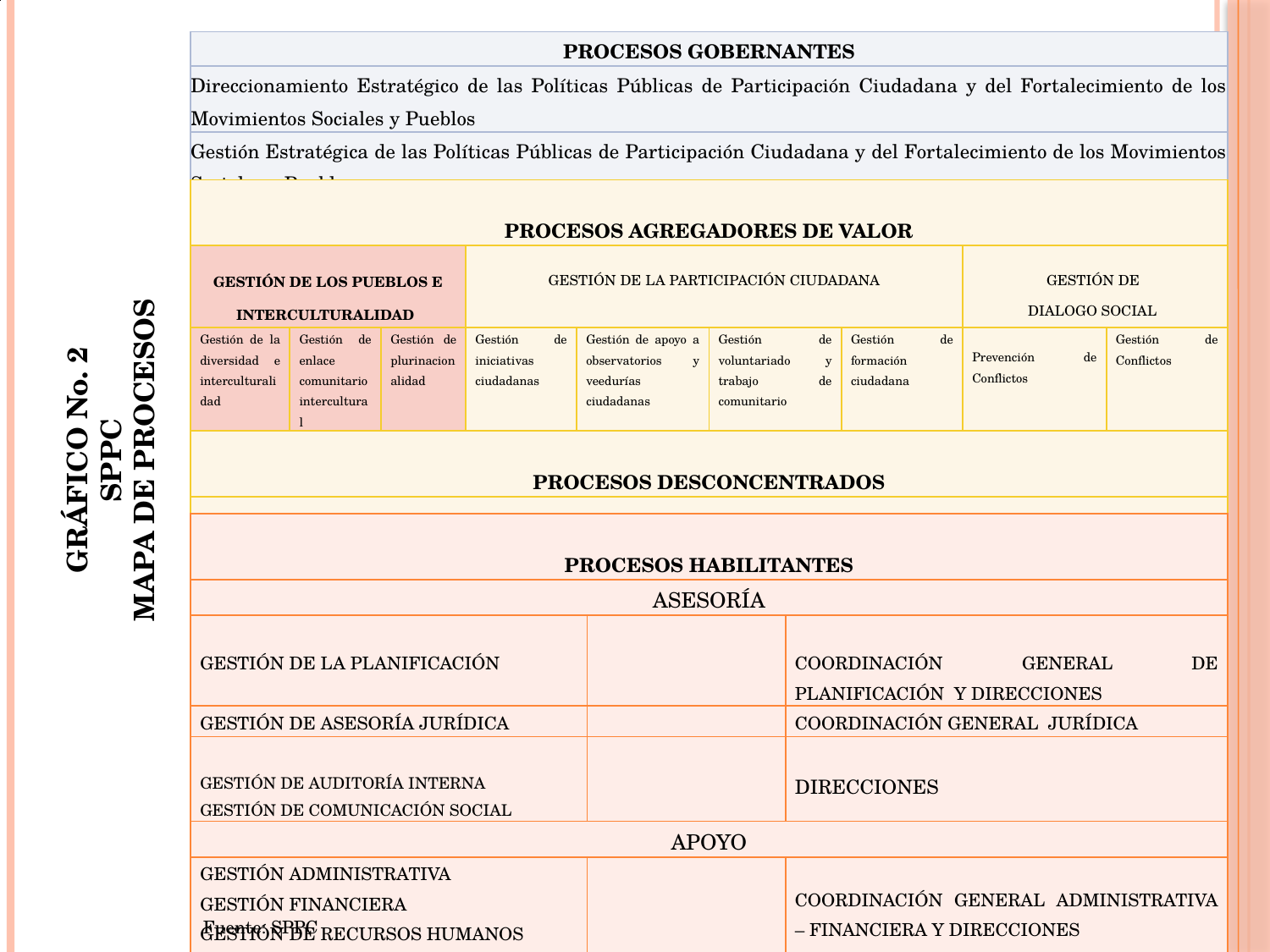

| PROCESOS GOBERNANTES |
| --- |
| Direccionamiento Estratégico de las Políticas Públicas de Participación Ciudadana y del Fortalecimiento de los Movimientos Sociales y Pueblos |
| Gestión Estratégica de las Políticas Públicas de Participación Ciudadana y del Fortalecimiento de los Movimientos Sociales y Pueblos |

GRÁFICO No. 2
SPPC
MAPA DE PROCESOS
| PROCESOS AGREGADORES DE VALOR |  |  |  |  |  |  |  |  |
| --- | --- | --- | --- | --- | --- | --- | --- | --- |
| GESTIÓN DE LOS PUEBLOS E INTERCULTURALIDAD |  |  | GESTIÓN DE LA PARTICIPACIÓN CIUDADANA |  |  |  | GESTIÓN DE DIALOGO SOCIAL |  |
| Gestión de la diversidad e interculturalidad | Gestión de enlace comunitario intercultural | Gestión de plurinacionalidad | Gestión de iniciativas ciudadanas | Gestión de apoyo a observatorios y veedurías ciudadanas | Gestión de voluntariado y trabajo de comunitario | Gestión de formación ciudadana | Prevención de Conflictos | Gestión de Conflictos |
| PROCESOS DESCONCENTRADOS |  |  |  |  |  |  |  |  |
| COORDINACIONES REGIONALES DELEGACIONES PROVINCIALES |  |  |  |  |  |  |  |  |
| PROCESOS HABILITANTES |  |  |
| --- | --- | --- |
| ASESORÍA |  |  |
| GESTIÓN DE LA PLANIFICACIÓN |  | COORDINACIÓN GENERAL DE PLANIFICACIÓN Y DIRECCIONES |
| GESTIÓN DE ASESORÍA JURÍDICA |  | COORDINACIÓN GENERAL JURÍDICA |
| GESTIÓN DE AUDITORÍA INTERNA GESTIÓN DE COMUNICACIÓN SOCIAL |  | DIRECCIONES |
| APOYO |  |  |
| GESTIÓN ADMINISTRATIVA GESTIÓN FINANCIERA GESTIÓN DE RECURSOS HUMANOS GESTIÓN TECNOLÓGICA |  | COORDINACIÓN GENERAL ADMINISTRATIVA – FINANCIERA Y DIRECCIONES |
Fuente: SPPC